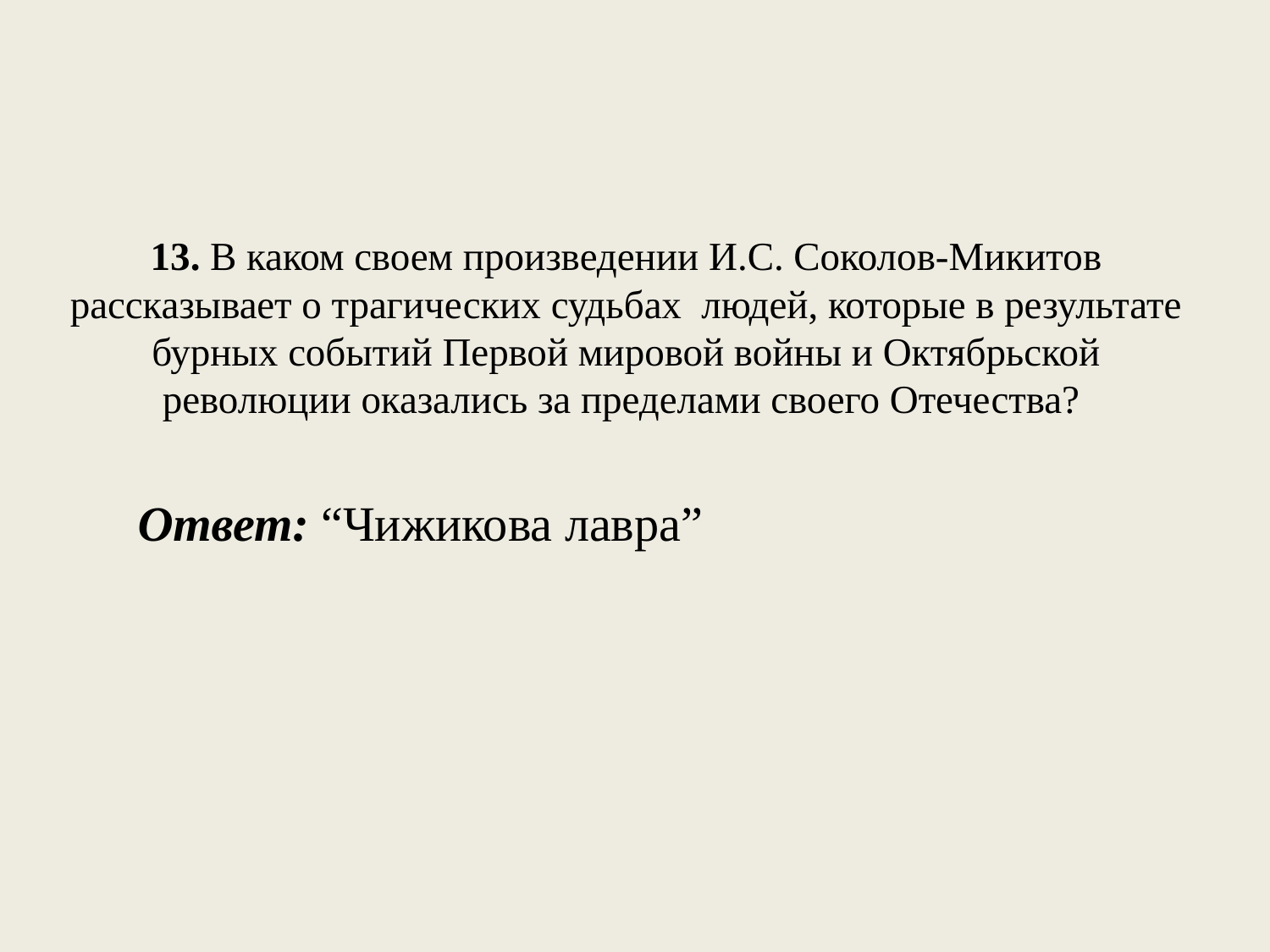

# 13. В каком своем произведении И.С. Соколов-Микитов рассказывает о трагических судьбах  людей, которые в результате бурных событий Первой мировой войны и Октябрьской революции оказались за пределами своего Отечества?
Ответ: “Чижикова лавра”